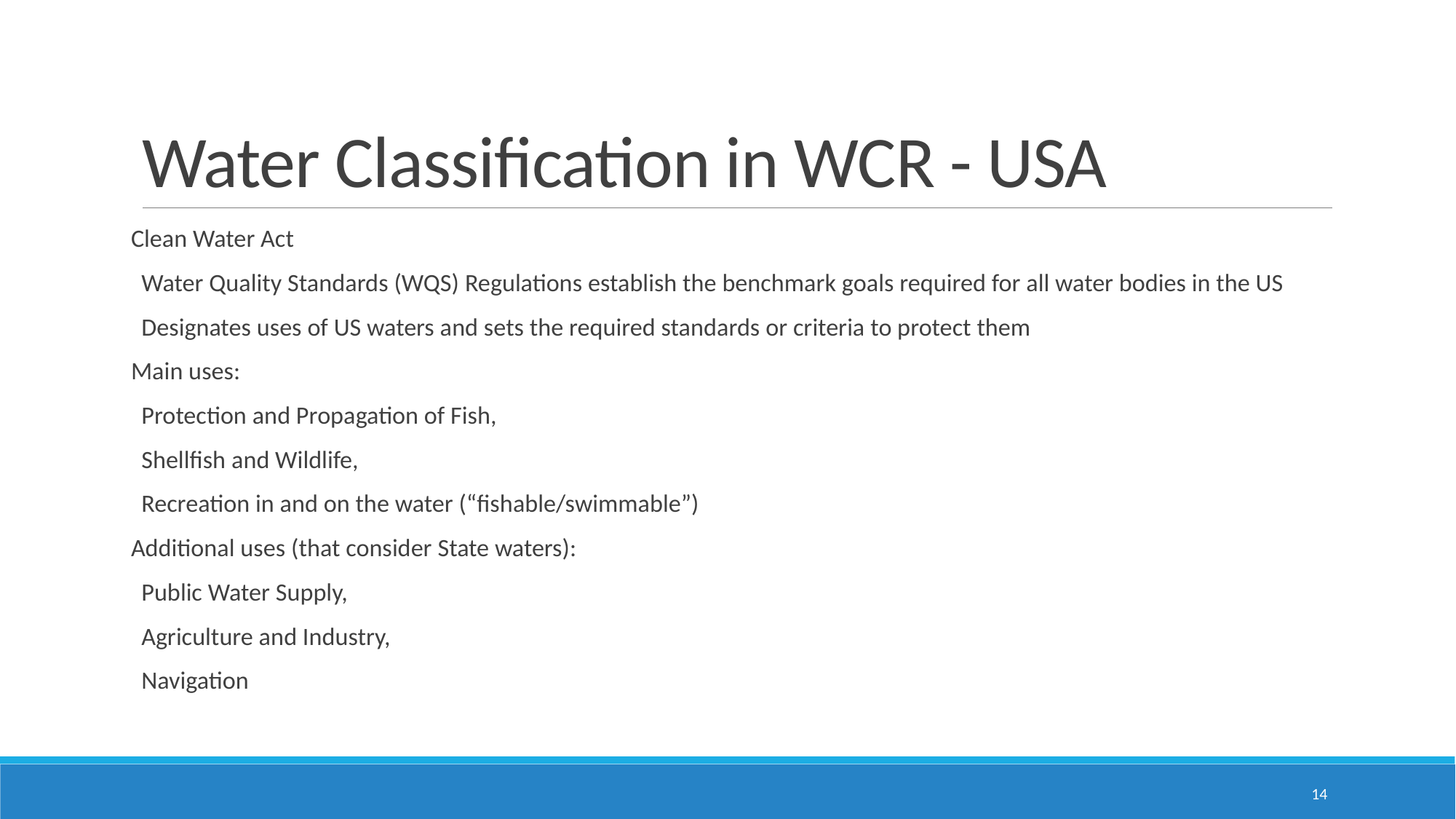

# Water Classification in WCR - USA
Clean Water Act
Water Quality Standards (WQS) Regulations establish the benchmark goals required for all water bodies in the US
Designates uses of US waters and sets the required standards or criteria to protect them
Main uses:
Protection and Propagation of Fish,
Shellfish and Wildlife,
Recreation in and on the water (“fishable/swimmable”)
Additional uses (that consider State waters):
Public Water Supply,
Agriculture and Industry,
Navigation

14